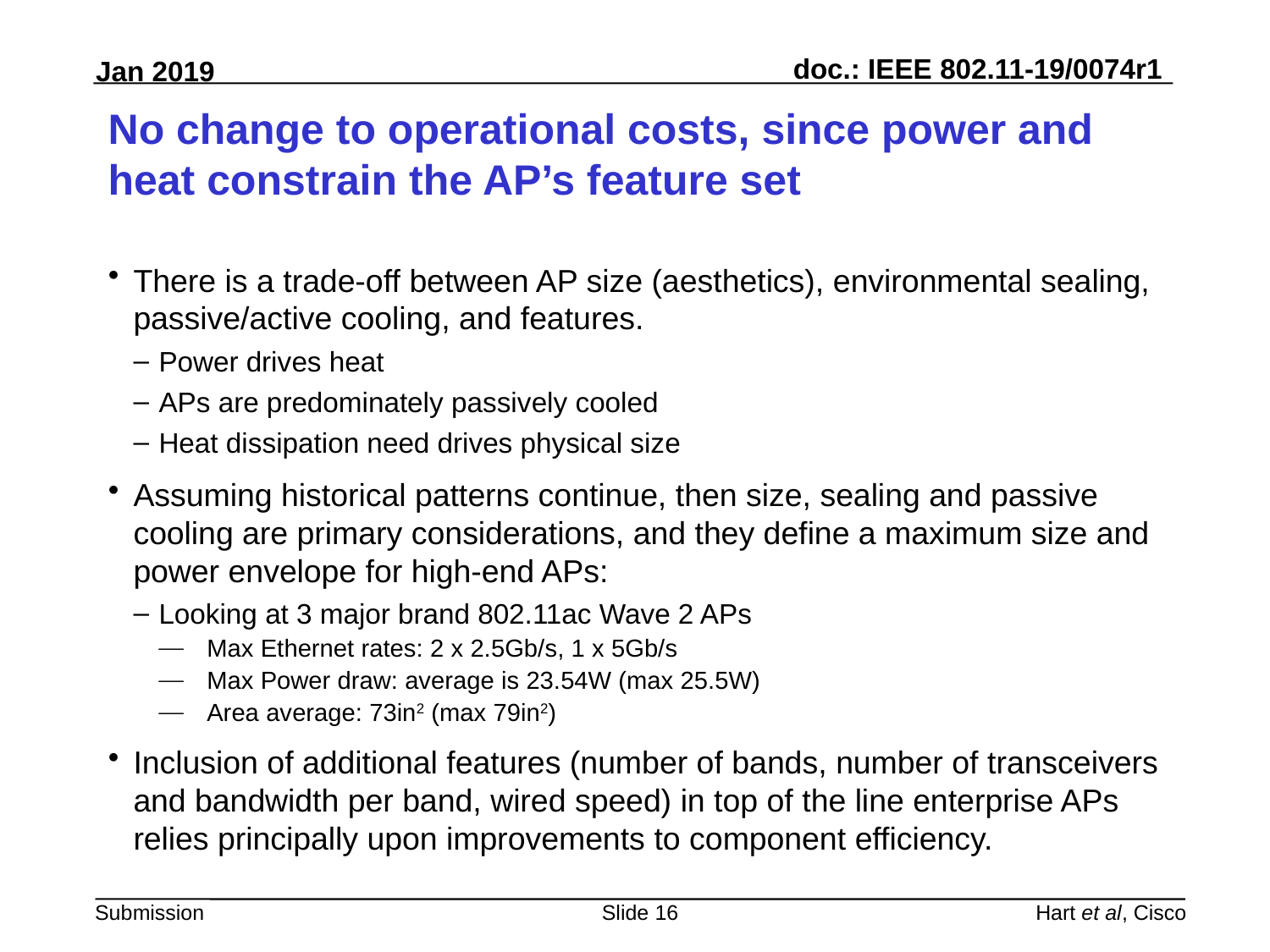

# No change to operational costs, since power and heat constrain the AP’s feature set
There is a trade-off between AP size (aesthetics), environmental sealing, passive/active cooling, and features.
Power drives heat
APs are predominately passively cooled
Heat dissipation need drives physical size
Assuming historical patterns continue, then size, sealing and passive cooling are primary considerations, and they define a maximum size and power envelope for high-end APs:
Looking at 3 major brand 802.11ac Wave 2 APs
Max Ethernet rates: 2 x 2.5Gb/s, 1 x 5Gb/s
Max Power draw: average is 23.54W (max 25.5W)
Area average: 73in2 (max 79in2)
Inclusion of additional features (number of bands, number of transceivers and bandwidth per band, wired speed) in top of the line enterprise APs relies principally upon improvements to component efficiency.

Slide 16
Hart et al, Cisco